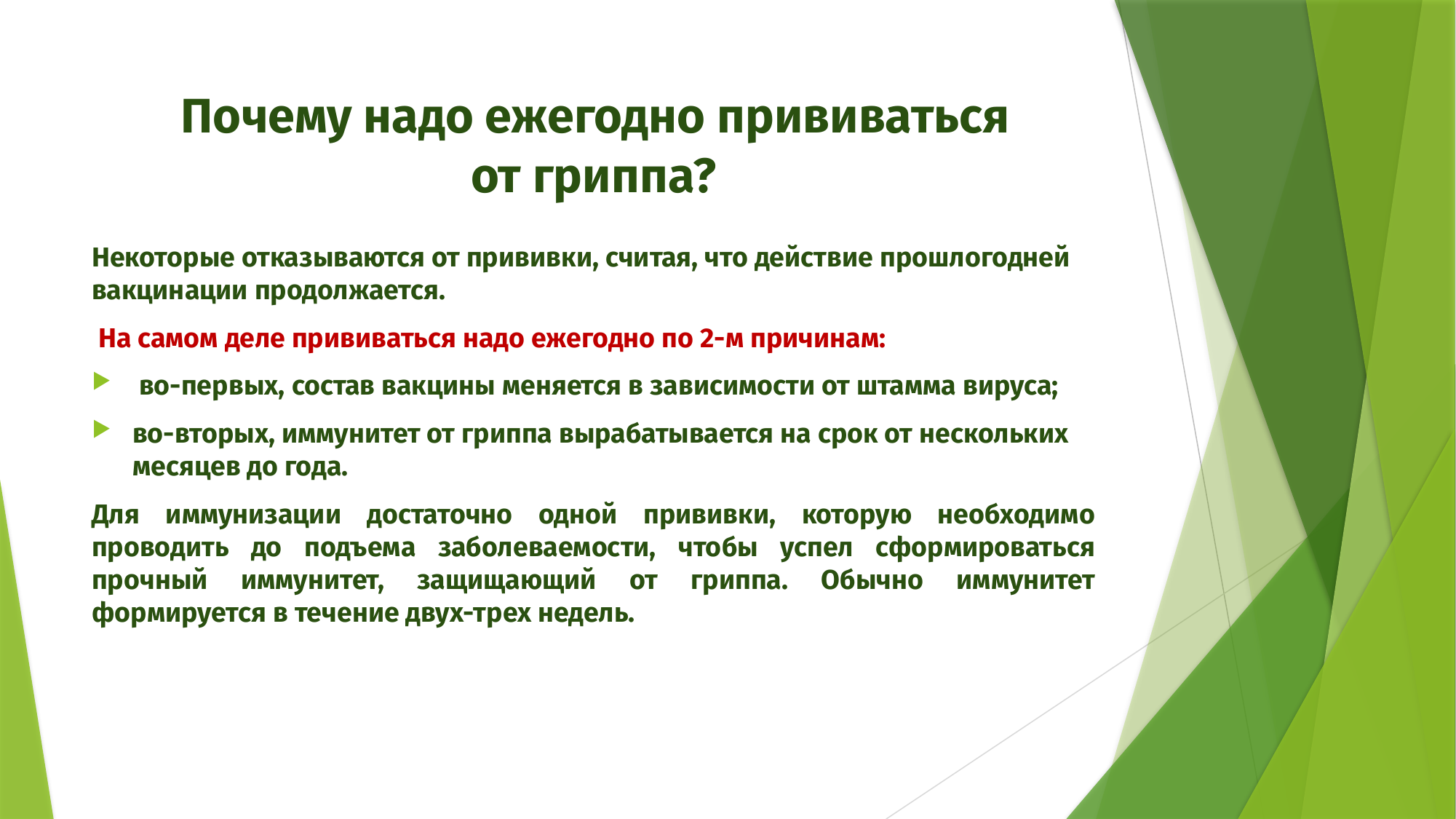

# Почему надо ежегодно прививаться от гриппа?
Некоторые отказываются от прививки, считая, что действие прошлогодней вакцинации продолжается.
 На самом деле прививаться надо ежегодно по 2-м причинам:
 во-первых, состав вакцины меняется в зависимости от штамма вируса;
во-вторых, иммунитет от гриппа вырабатывается на срок от нескольких месяцев до года.
Для иммунизации достаточно одной прививки, которую необходимо проводить до подъема заболеваемости, чтобы успел сформироваться прочный иммунитет, защищающий от гриппа. Обычно иммунитет формируется в течение двух-трех недель.